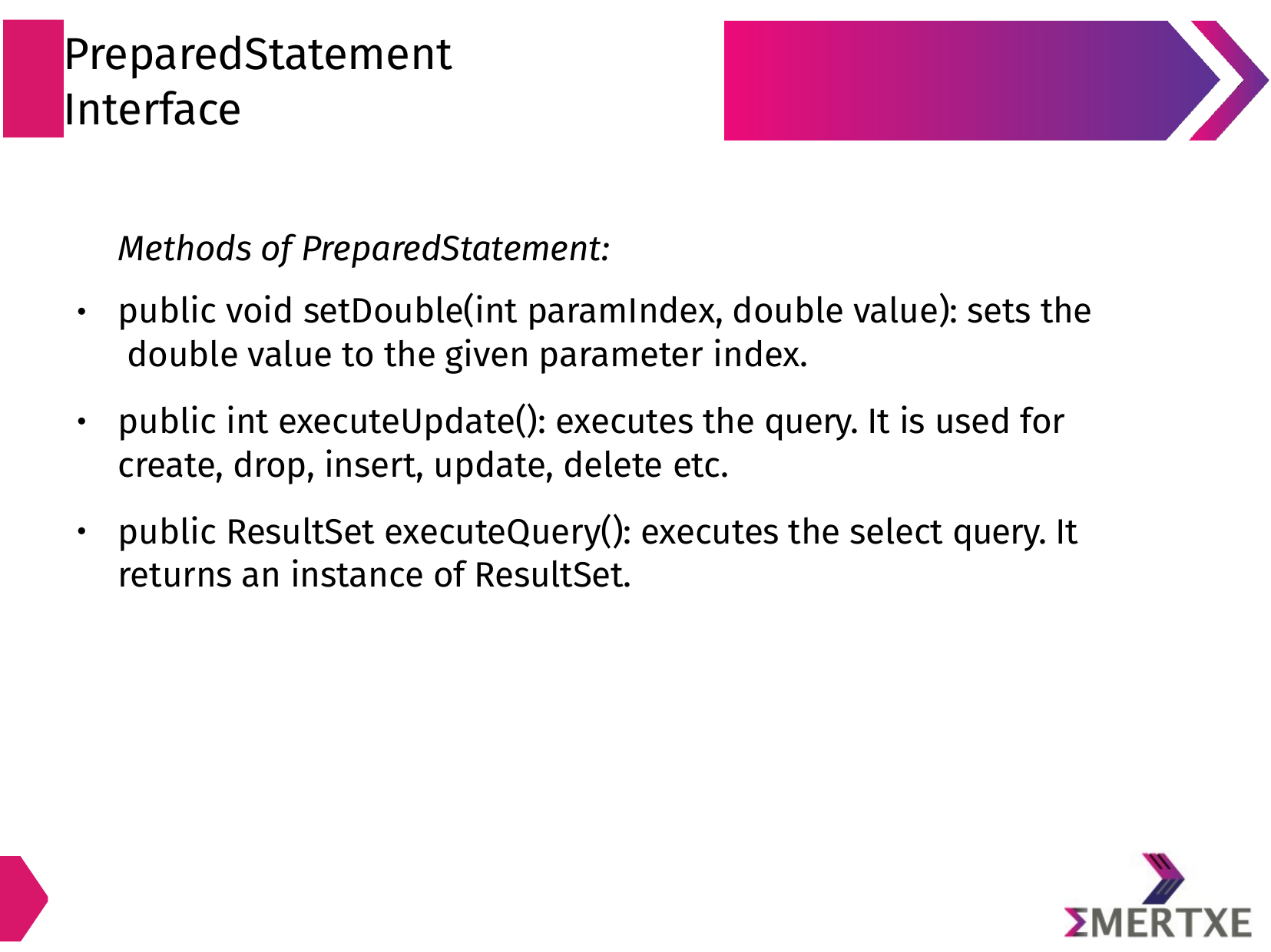

# PreparedStatement
Interface

Methods of PreparedStatement:
public void setDouble(int paramIndex, double value): sets the  double value to the given parameter index.
●
public int executeUpdate(): executes the query. It is used for  create, drop, insert, update, delete etc.
●
public ResultSet executeQuery(): executes the select query. It  returns an instance of ResultSet.
●